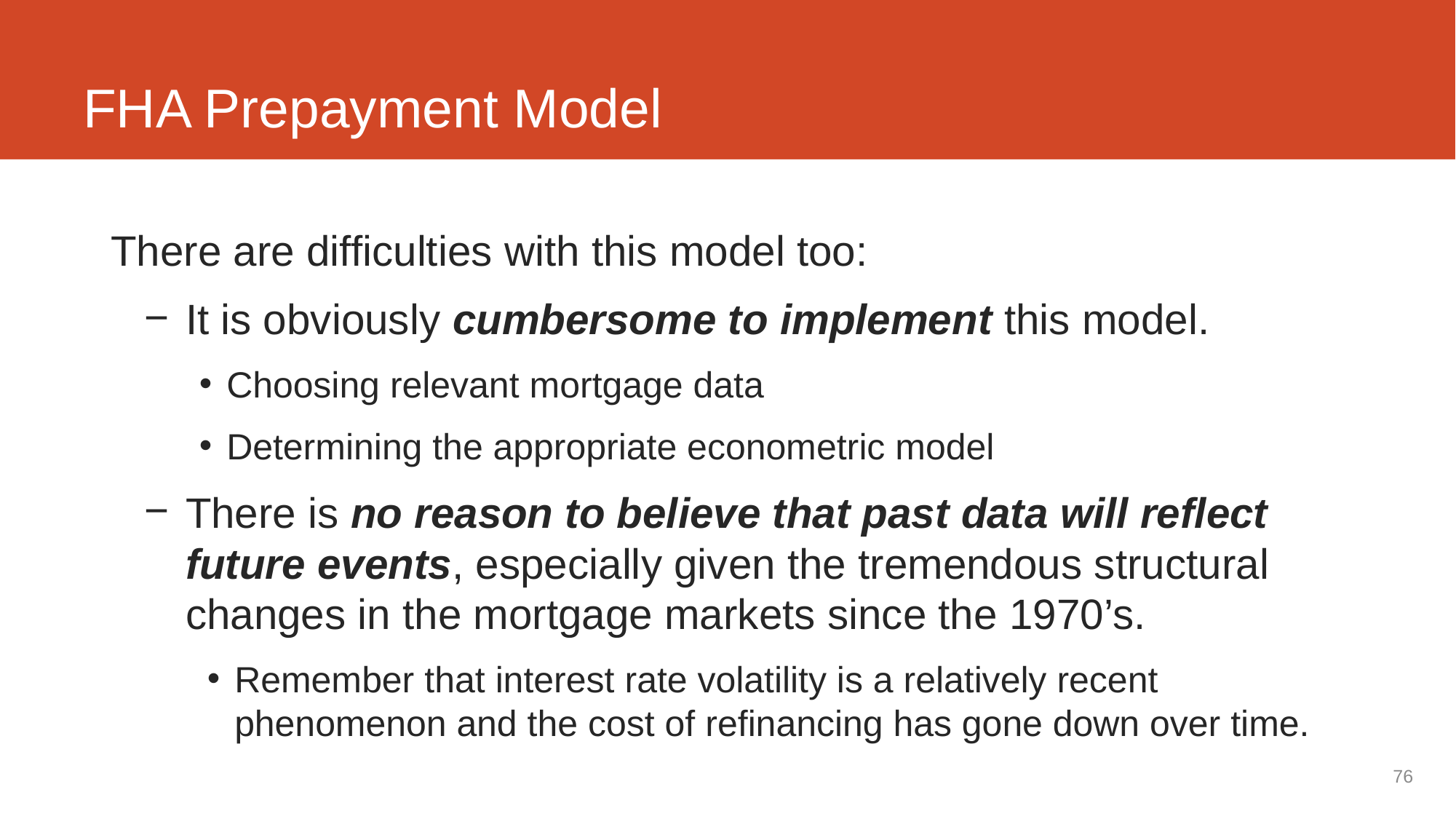

# FHA Prepayment Model
There are difficulties with this model too:
It is obviously cumbersome to implement this model.
Choosing relevant mortgage data
Determining the appropriate econometric model
There is no reason to believe that past data will reflect future events, especially given the tremendous structural changes in the mortgage markets since the 1970’s.
Remember that interest rate volatility is a relatively recent phenomenon and the cost of refinancing has gone down over time.

76